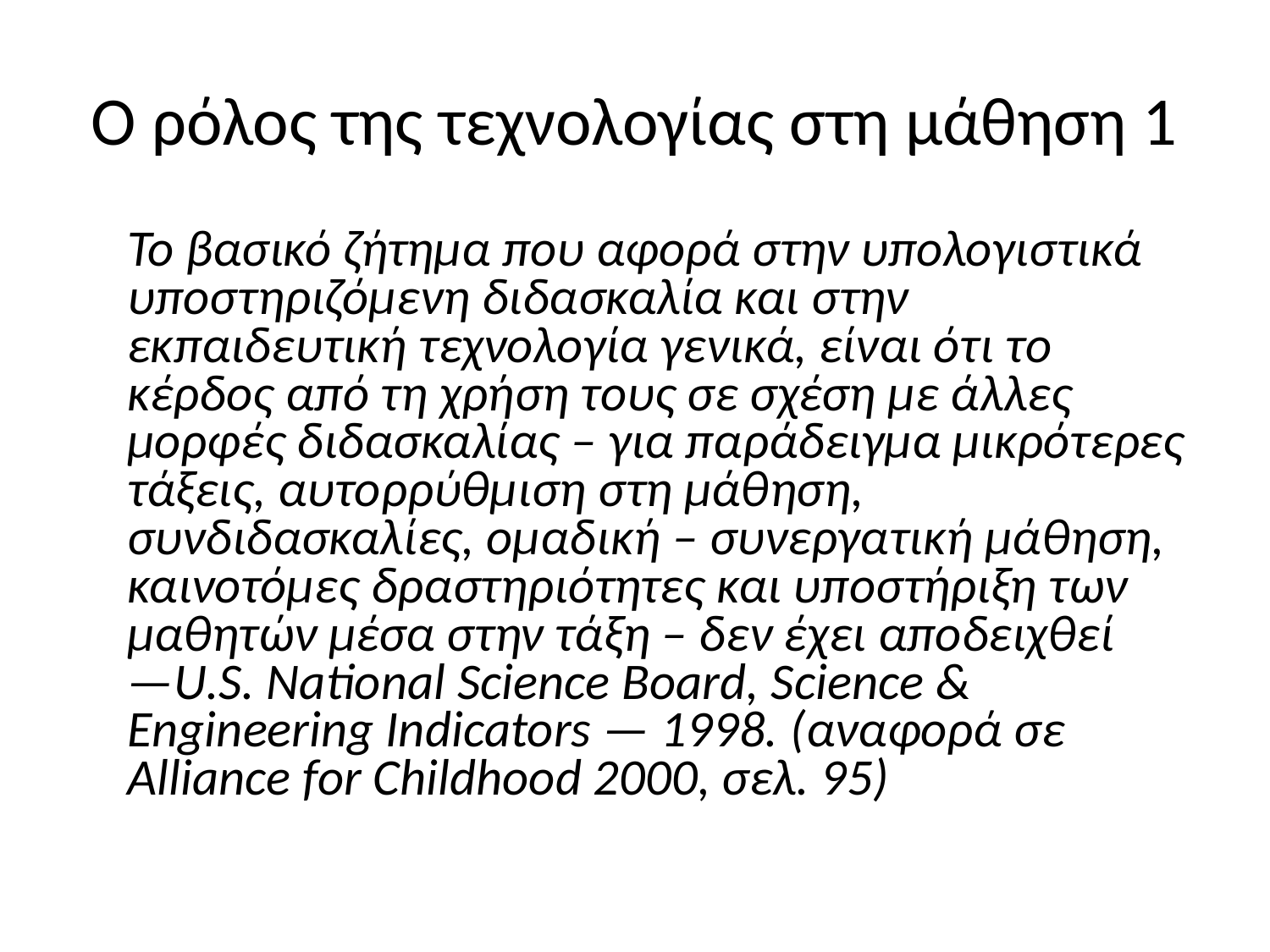

# Ο ρόλος της τεχνολογίας στη μάθηση 1
Το βασικό ζήτημα που αφορά στην υπολογιστικά υποστηριζόμενη διδασκαλία και στην εκπαιδευτική τεχνολογία γενικά, είναι ότι το κέρδος από τη χρήση τους σε σχέση με άλλες μορφές διδασκαλίας – για παράδειγμα μικρότερες τάξεις, αυτορρύθμιση στη μάθηση, συνδιδασκαλίες, ομαδική – συνεργατική μάθηση, καινοτόμες δραστηριότητες και υποστήριξη των μαθητών μέσα στην τάξη – δεν έχει αποδειχθεί
—U.S. National Science Board, Science & Engineering Indicators — 1998. (αναφορά σε Alliance for Childhood 2000, σελ. 95)